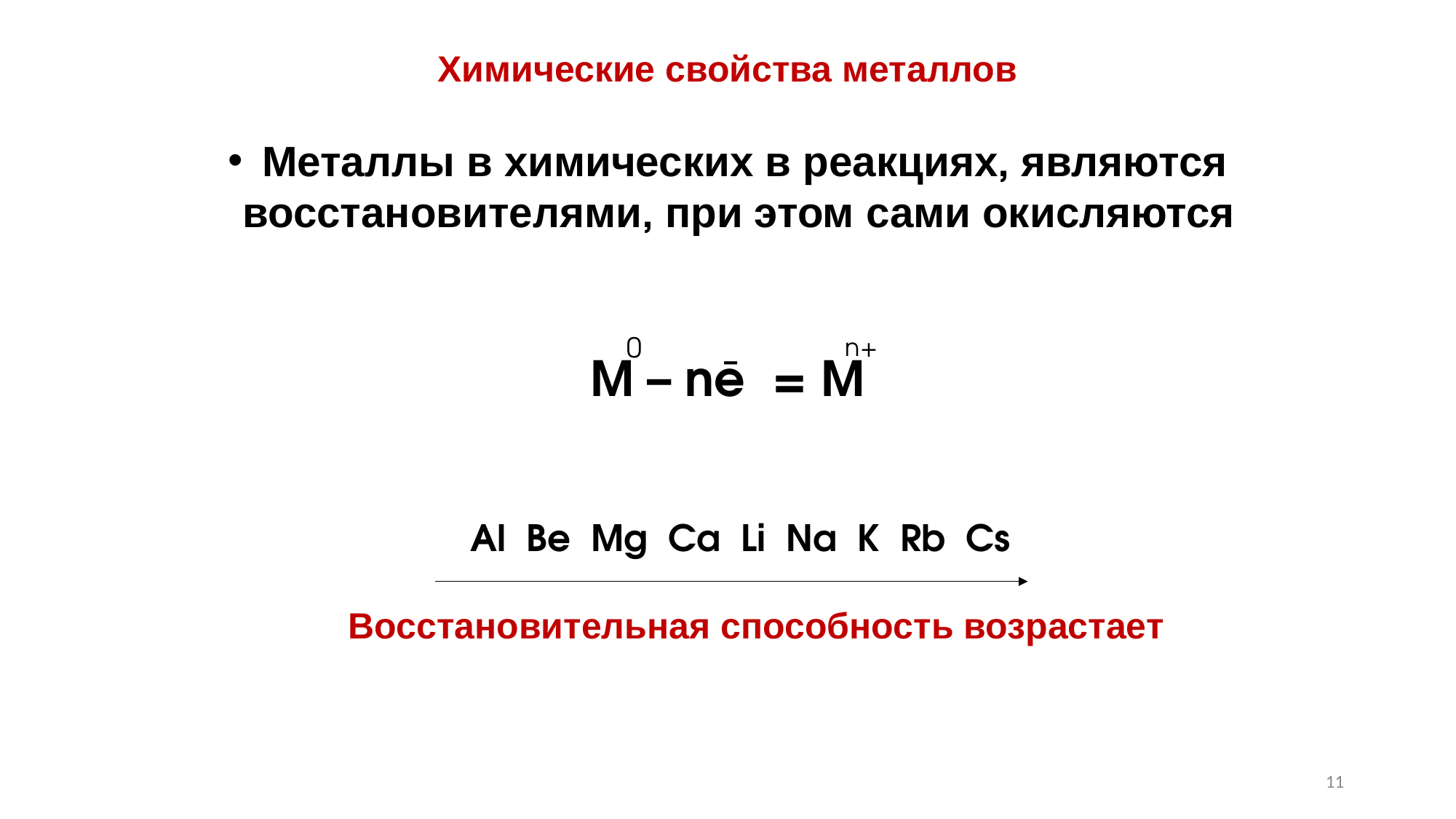

Химические свойства металлов
Металлы в химических в реакциях, являются восстановителями, при этом сами окисляются
-
0
n+
M – ne  = M
            Al  Be  Mg  Ca  Li  Na  K  Rb  Cs

Восстановительная способность возрастает
11